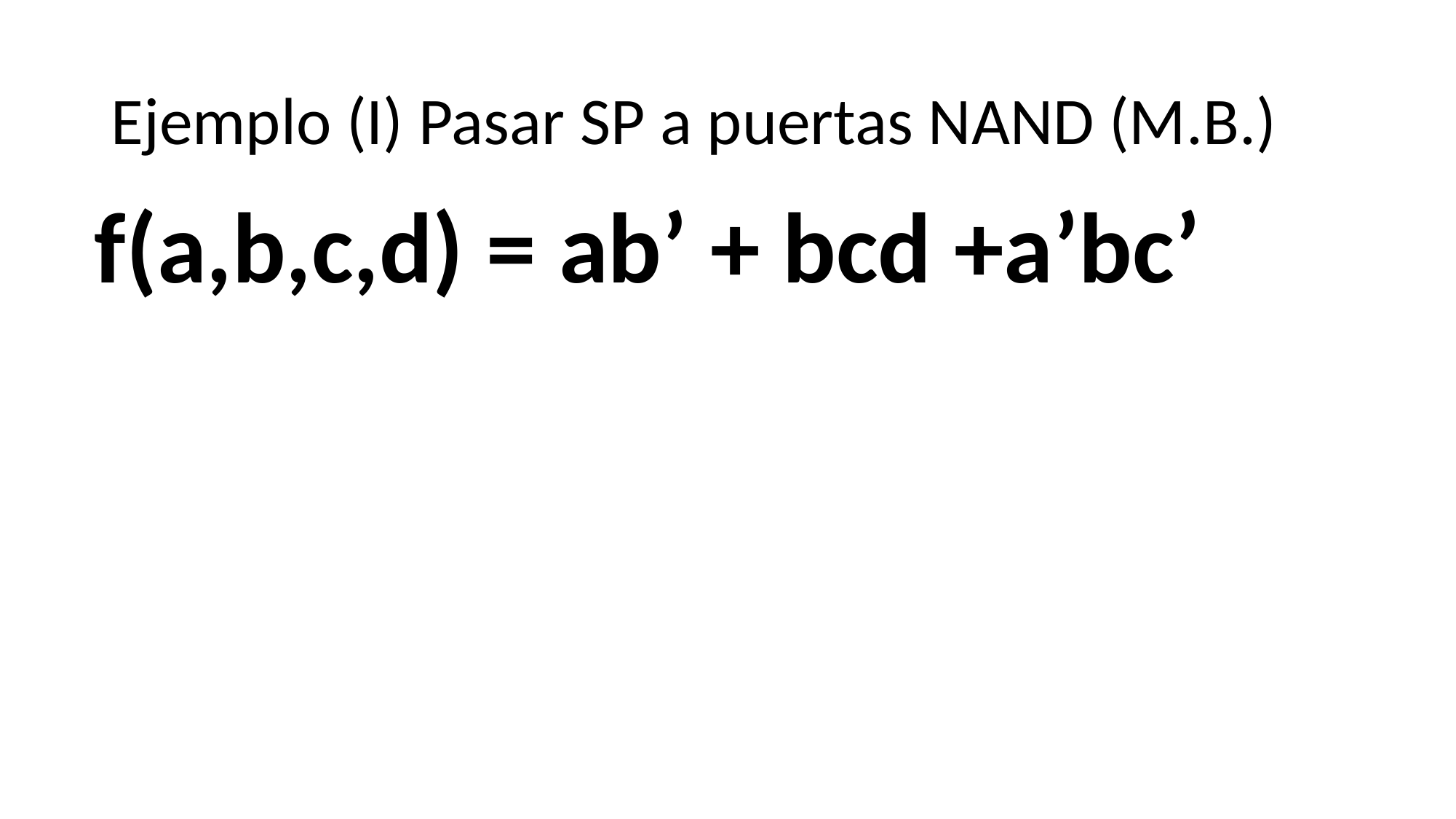

# Ejemplo (I) Pasar SP a puertas NAND (M.B.)
f(a,b,c,d) = ab’ + bcd +a’bc’